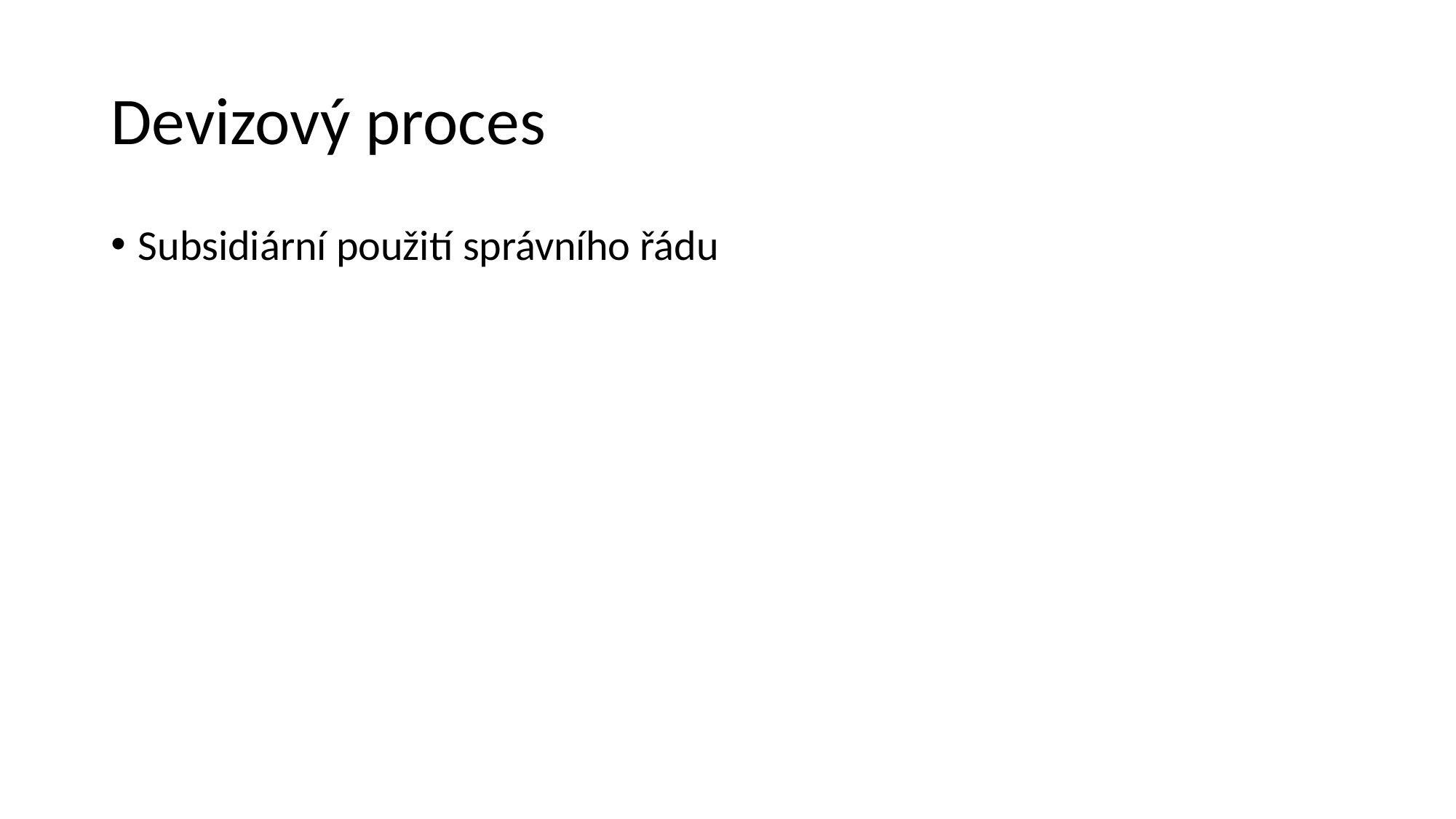

# Devizový proces
Subsidiární použití správního řádu